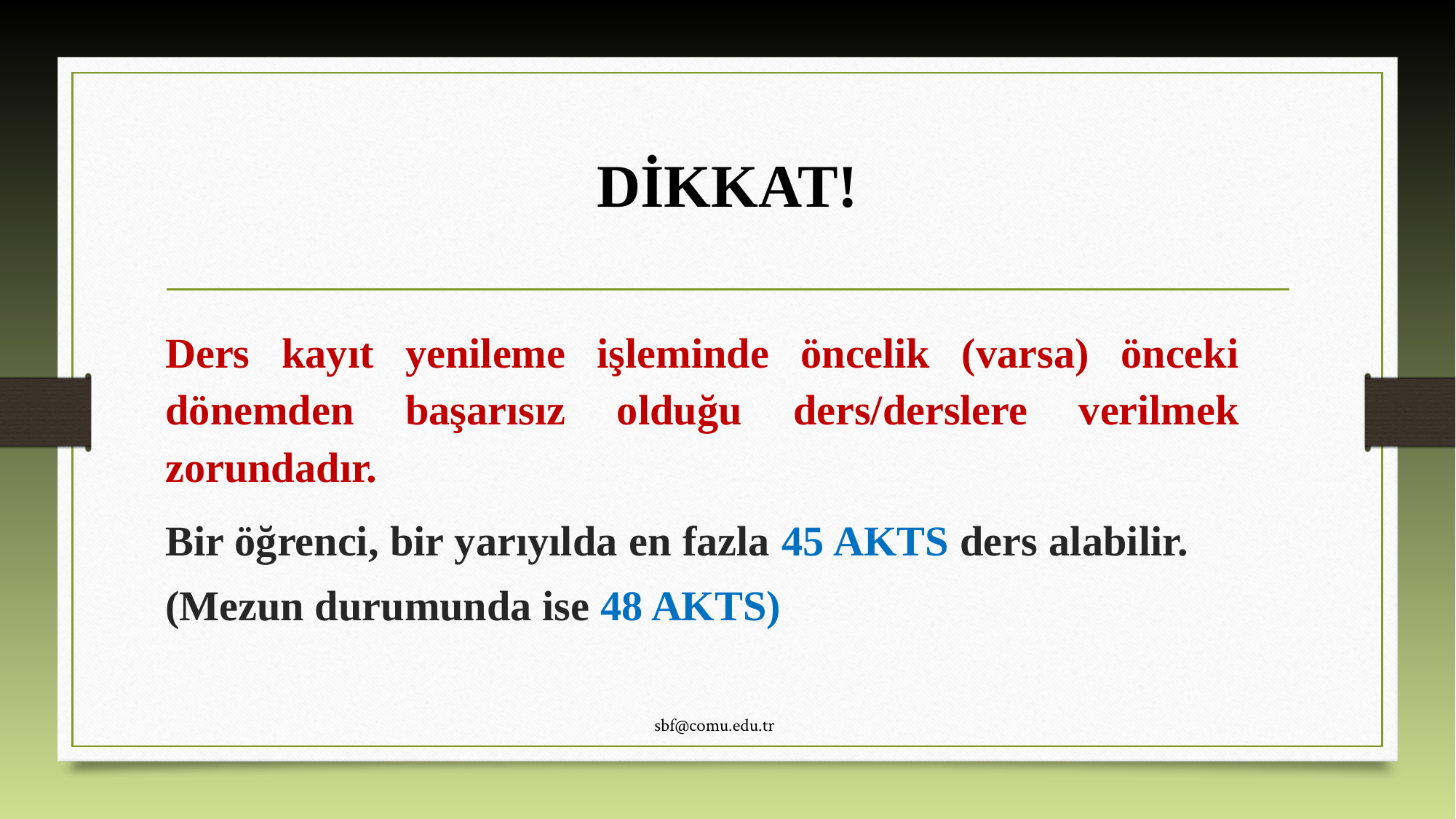

DİKKAT!

Ders kayıt yenileme işleminde öncelik (varsa) önceki dönemden başarısız olduğu ders/derslere verilmek zorundadır.
Bir öğrenci, bir yarıyılda en fazla 45 AKTS ders alabilir. (Mezun durumunda ise 48 AKTS)

sbf@comu.edu.tr